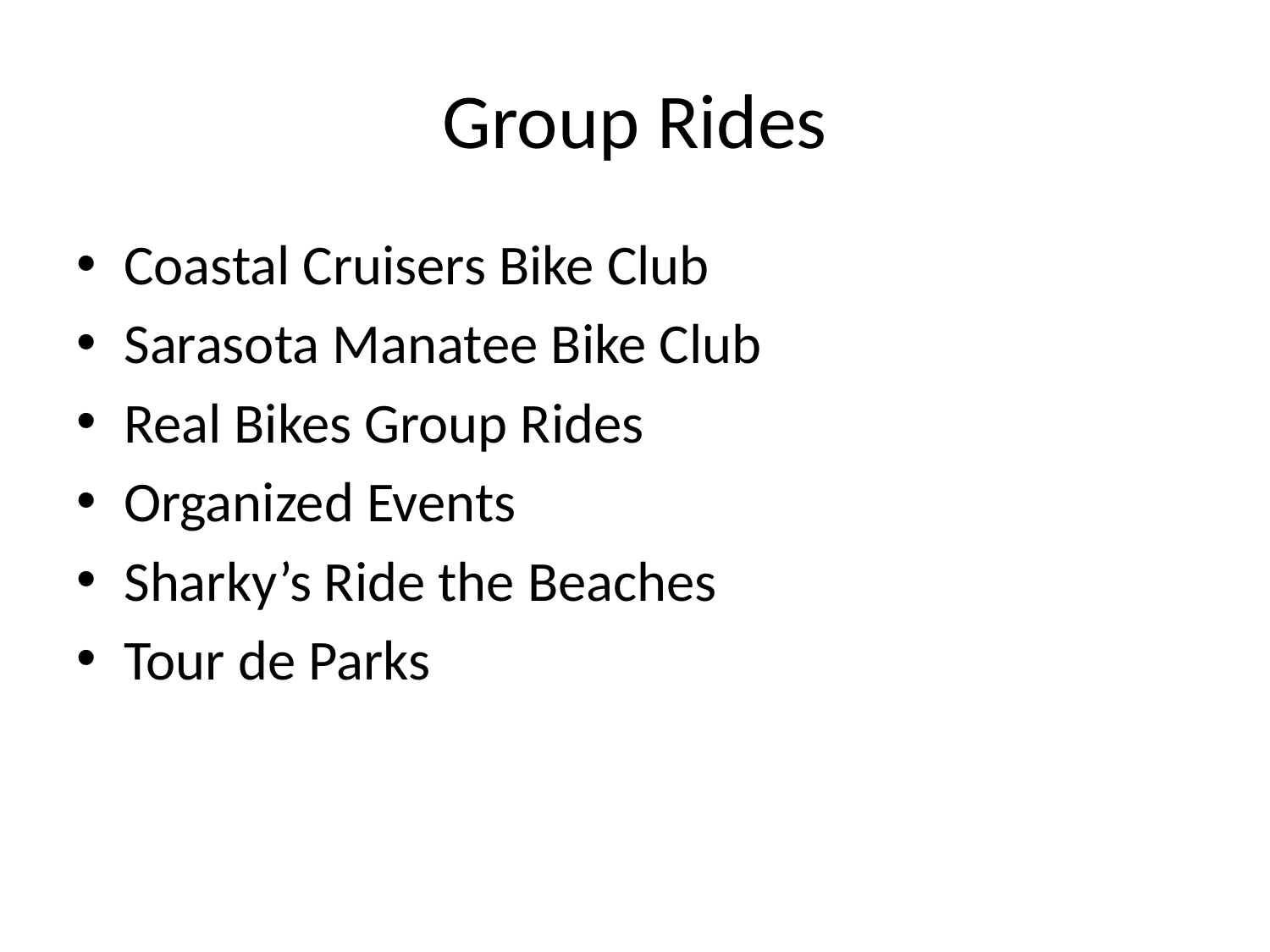

# Group Rides
Coastal Cruisers Bike Club
Sarasota Manatee Bike Club
Real Bikes Group Rides
Organized Events
Sharky’s Ride the Beaches
Tour de Parks